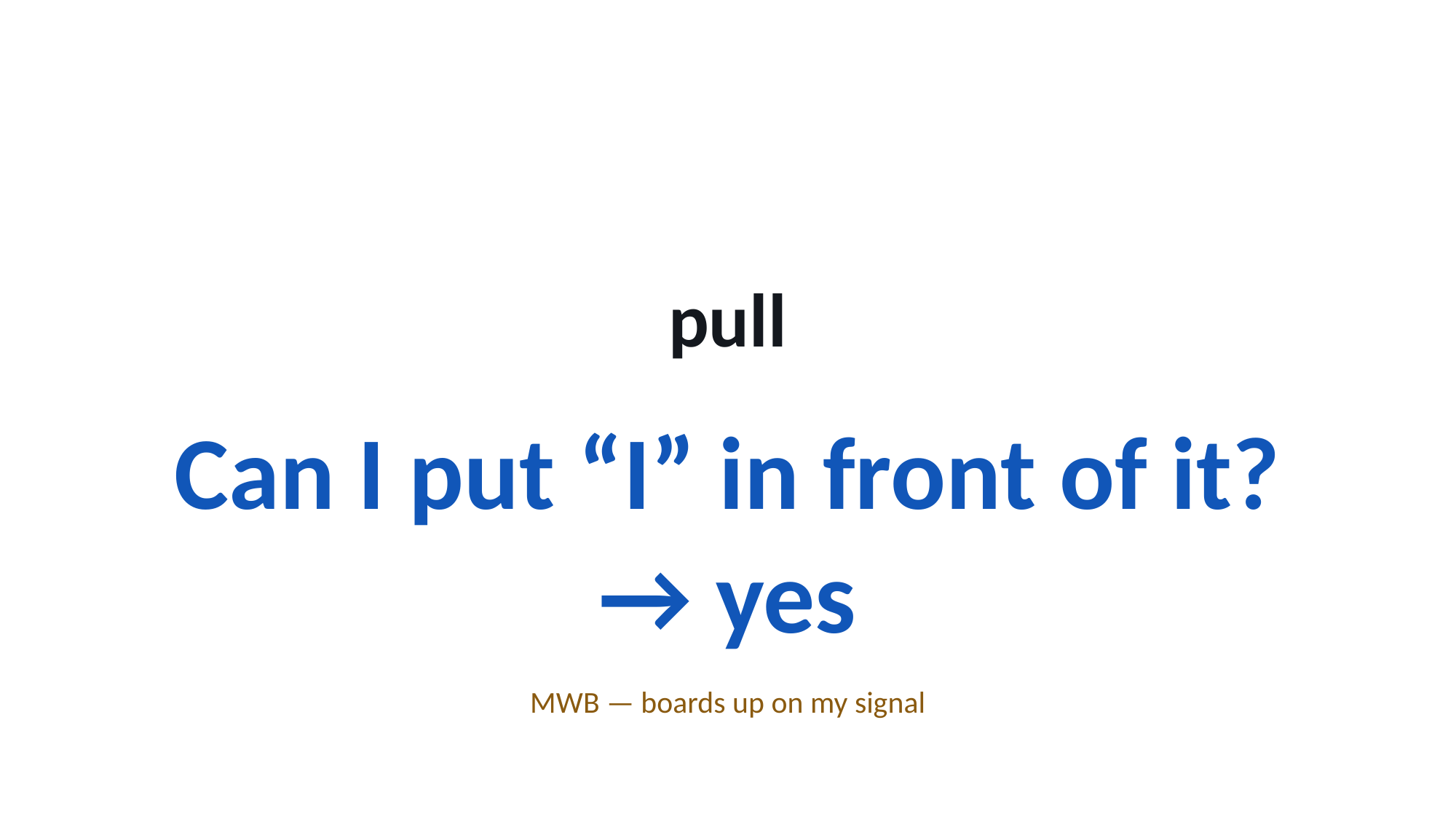

pull
Can I put “I” in front of it? → yes
MWB — boards up on my signal